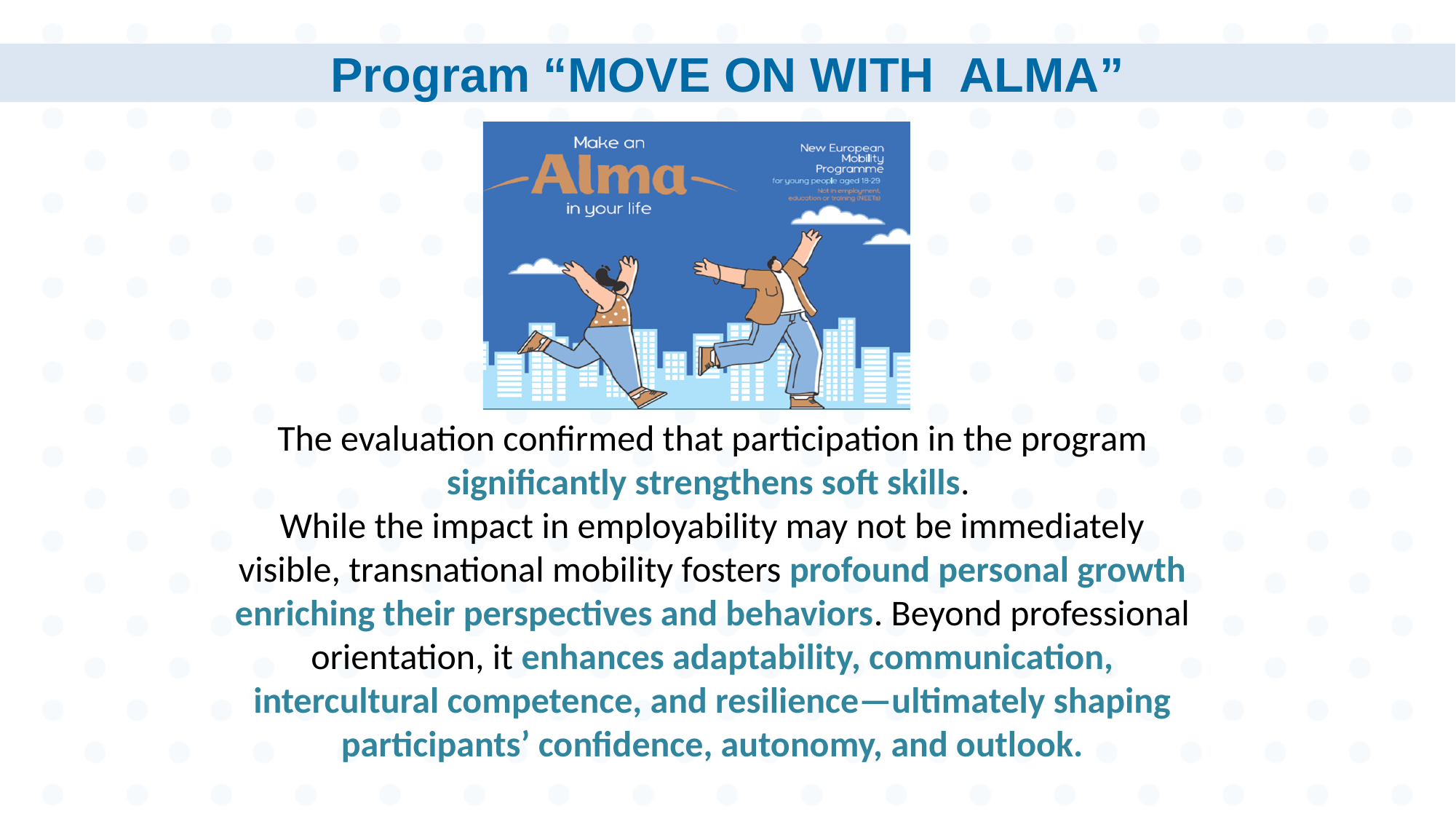

Program “MOVE ON WITH  ALMA”

The evaluation confirmed that participation in the program significantly strengthens soft skills.
While the impact in employability may not be immediately visible, transnational mobility fosters profound personal growth enriching their perspectives and behaviors. Beyond professional orientation, it enhances adaptability, communication, intercultural competence, and resilience—ultimately shaping participants’ confidence, autonomy, and outlook.